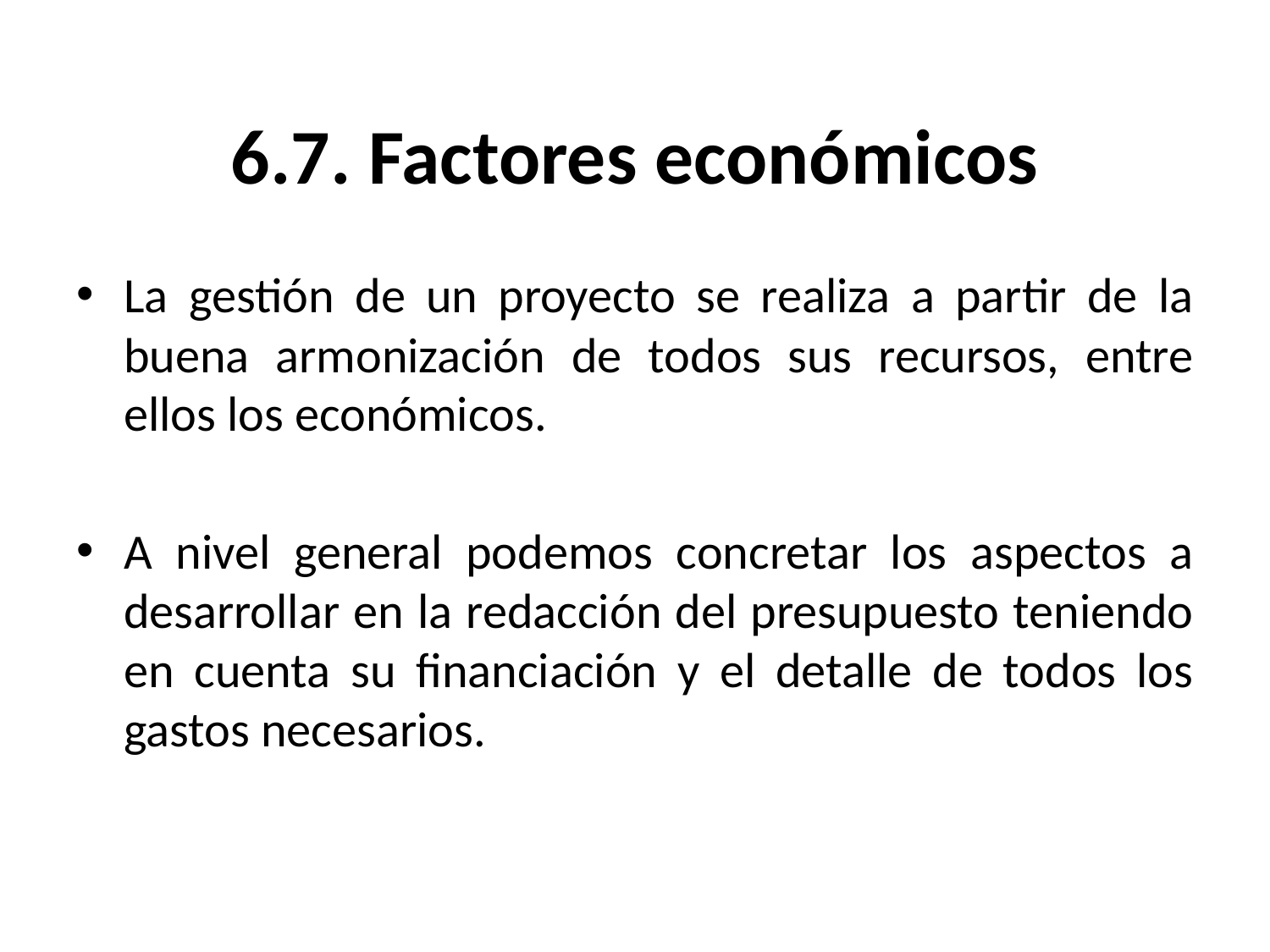

# 6.7. Factores económicos
La gestión de un proyecto se realiza a partir de la buena armonización de todos sus recursos, entre ellos los económicos.

A nivel general podemos concretar los aspectos a desarrollar en la redacción del presupuesto teniendo en cuenta su financiación y el detalle de todos los gastos necesarios.